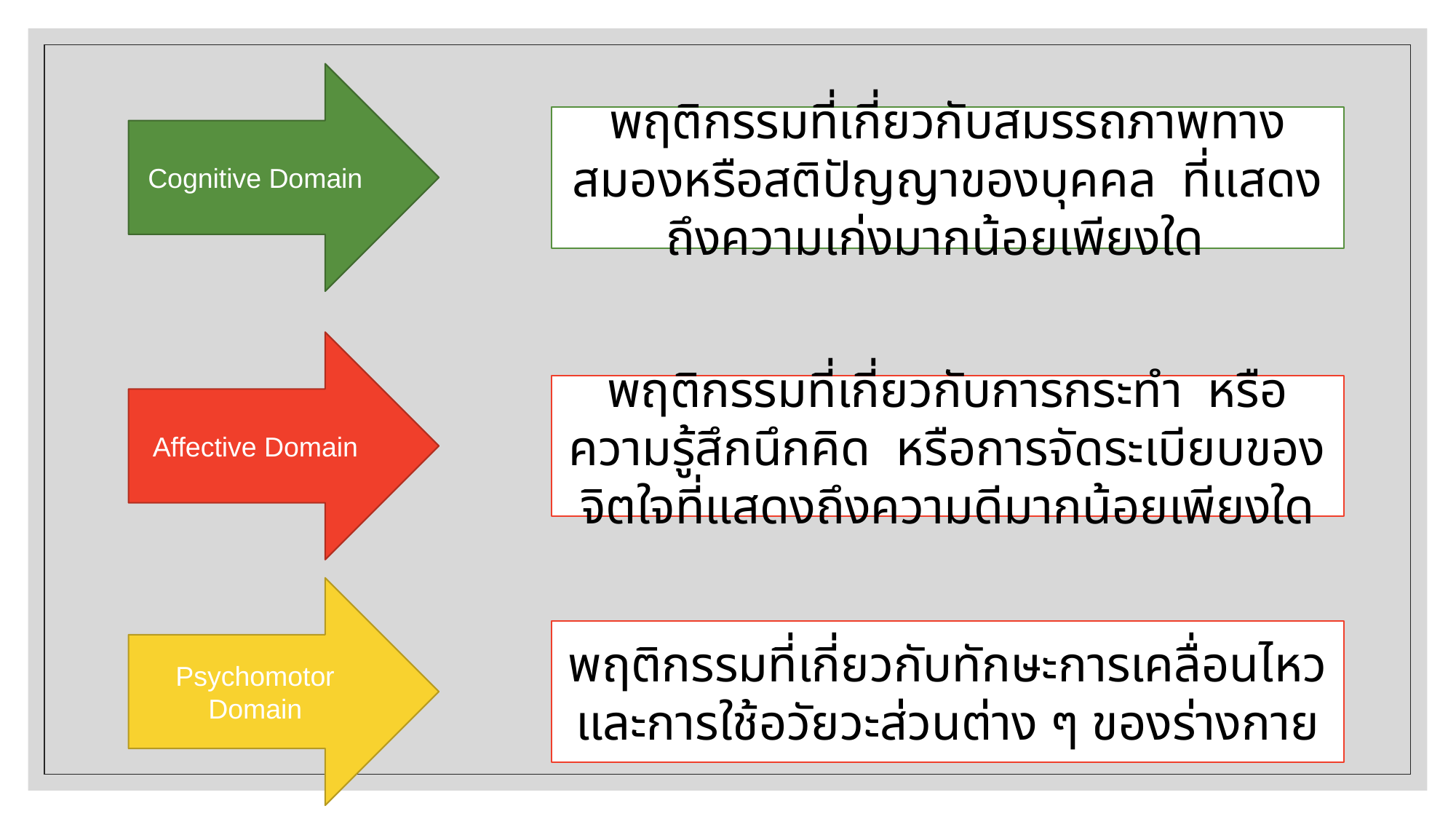

Cognitive Domain
พฤติกรรมที่เกี่ยวกับสมรรถภาพทางสมองหรือสติปัญญาของบุคคล  ที่แสดงถึงความเก่งมากน้อยเพียงใด
Affective Domain
พฤติกรรมที่เกี่ยวกับการกระทำ  หรือความรู้สึกนึกคิด  หรือการจัดระเบียบของจิตใจที่แสดงถึงความดีมากน้อยเพียงใด
Psychomotor Domain
พฤติกรรมที่เกี่ยวกับทักษะการเคลื่อนไหว  และการใช้อวัยวะส่วนต่าง ๆ ของร่างกาย